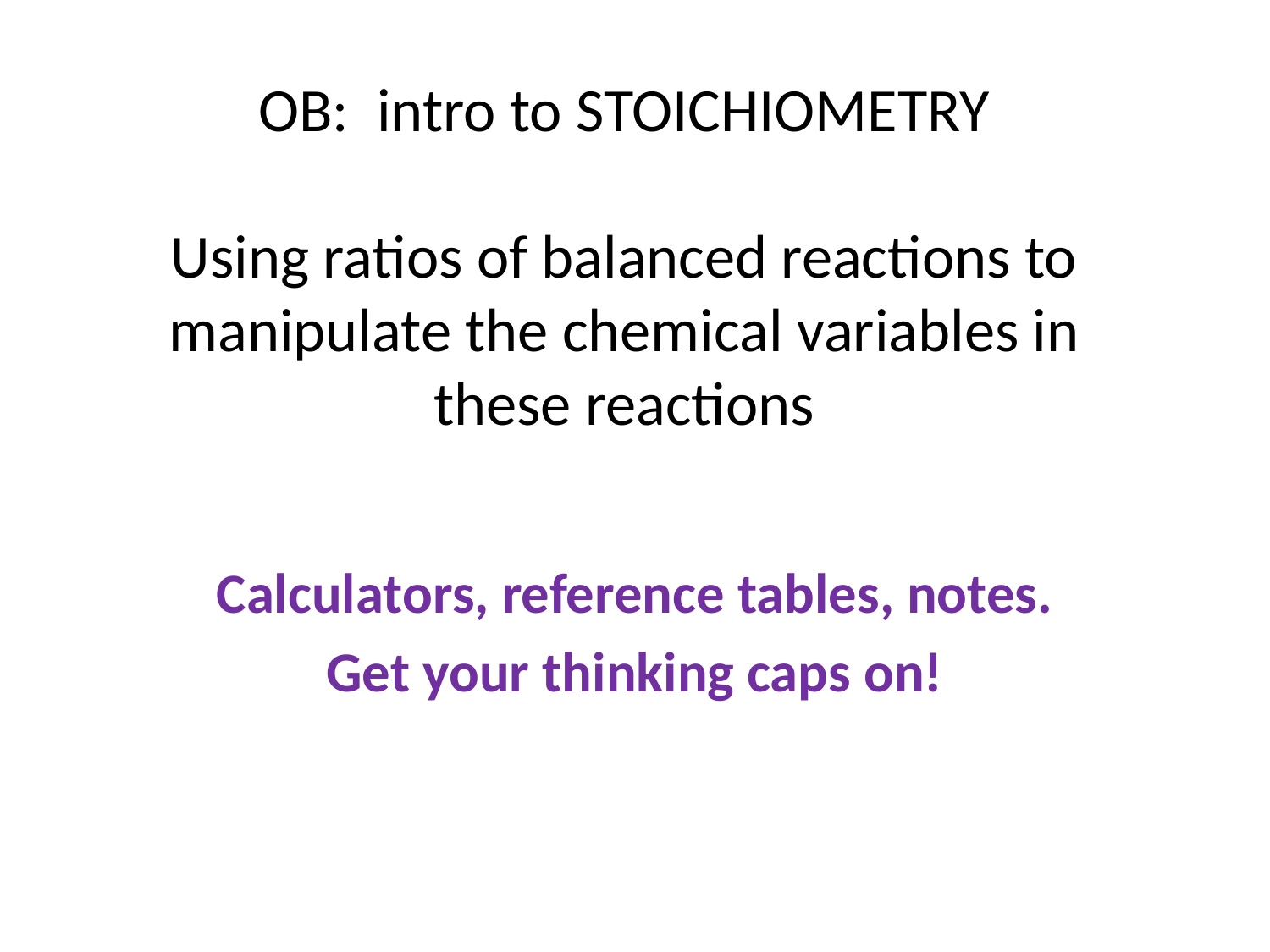

# OB:  intro to STOICHIOMETRY Using ratios of balanced reactions to manipulate the chemical variables in these reactions
Calculators, reference tables, notes.
Get your thinking caps on!